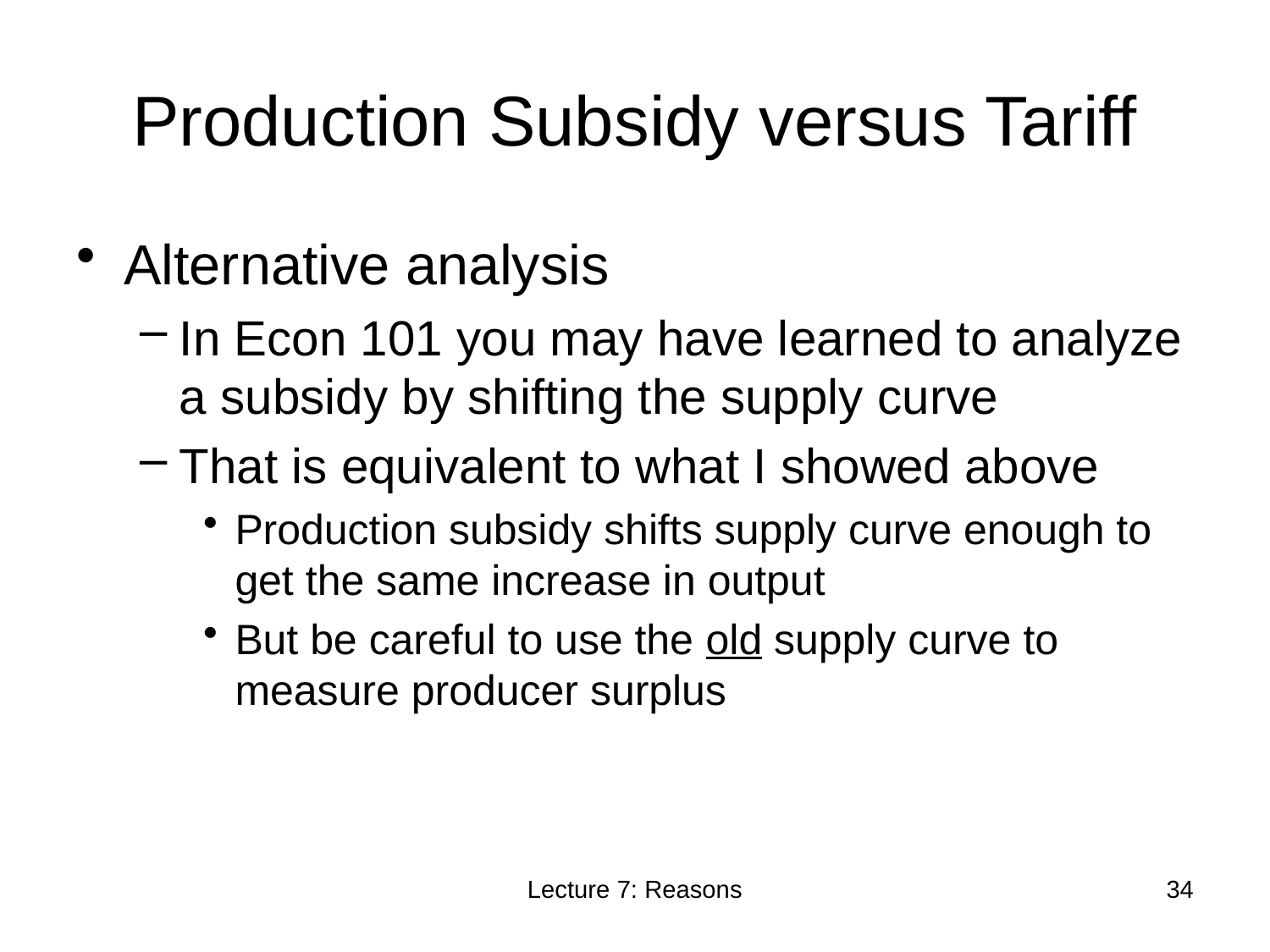

# Production Subsidy versus Tariff
Alternative analysis
In Econ 101 you may have learned to analyze a subsidy by shifting the supply curve
That is equivalent to what I showed above
Production subsidy shifts supply curve enough to get the same increase in output
But be careful to use the old supply curve to measure producer surplus
Lecture 7: Reasons
34